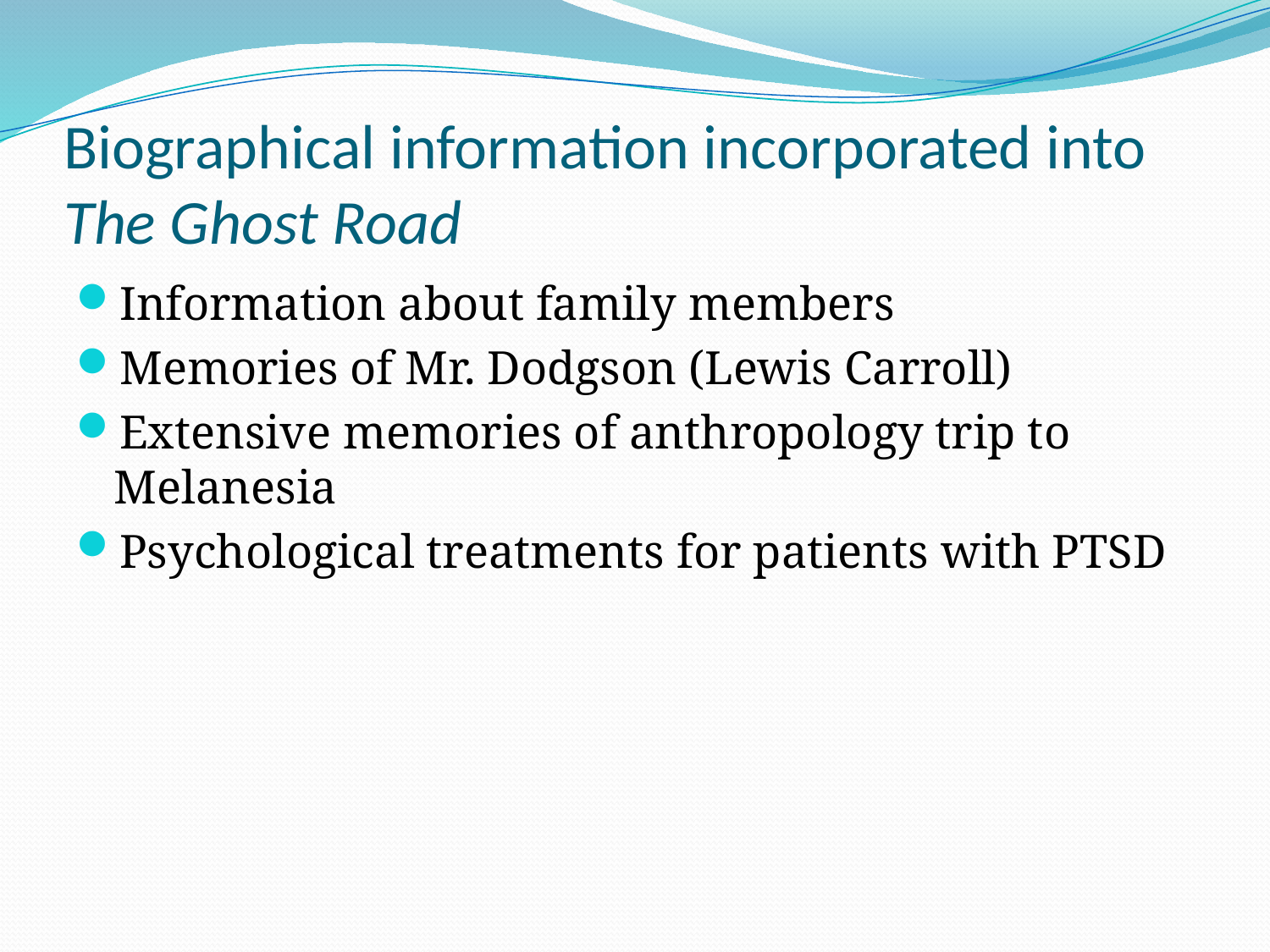

# Biographical information incorporated into The Ghost Road
Information about family members
Memories of Mr. Dodgson (Lewis Carroll)
Extensive memories of anthropology trip to Melanesia
Psychological treatments for patients with PTSD